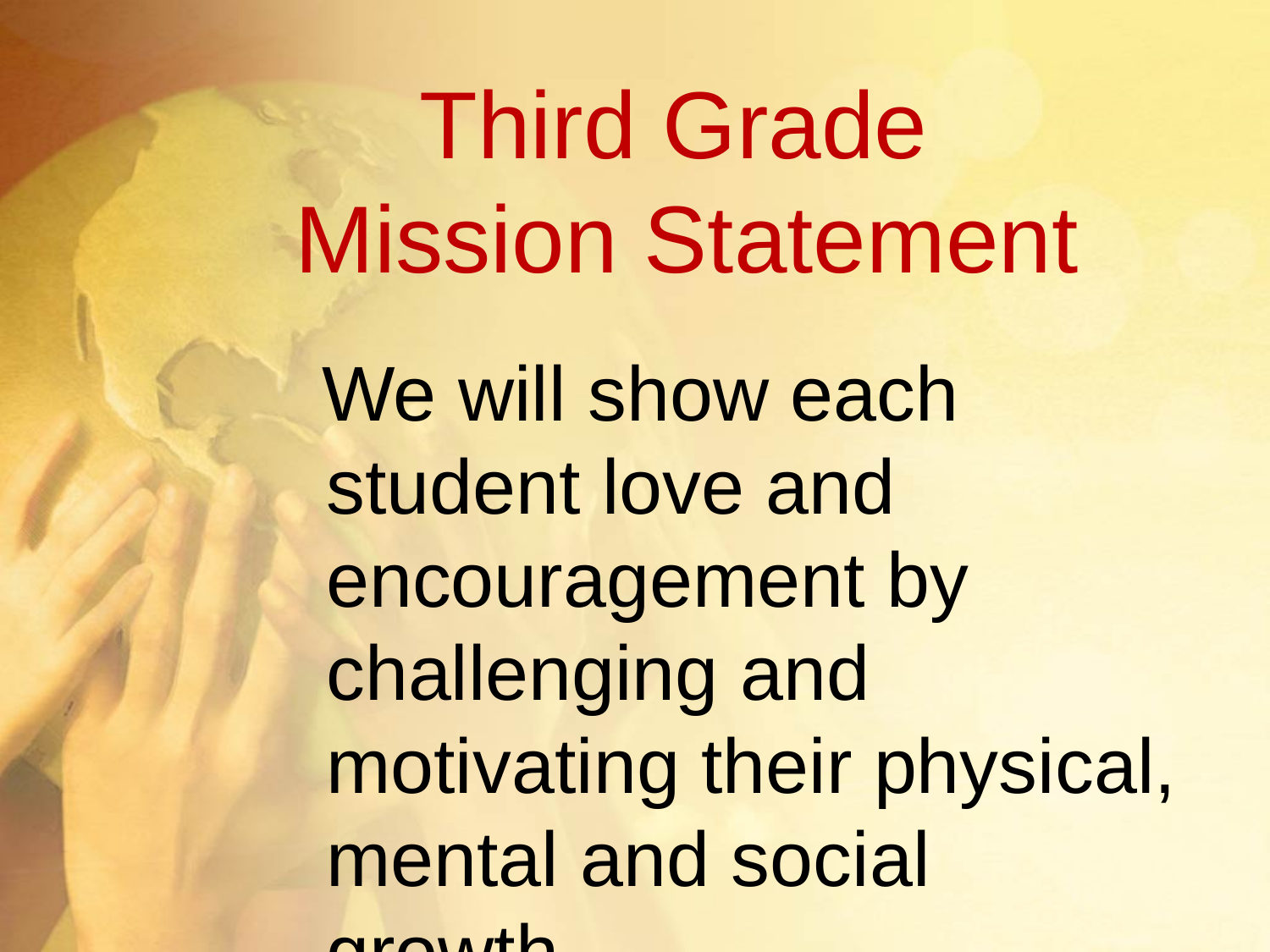

# Third Grade Mission Statement
  We will show each student love and encouragement by challenging and motivating their physical, mental and social growth.